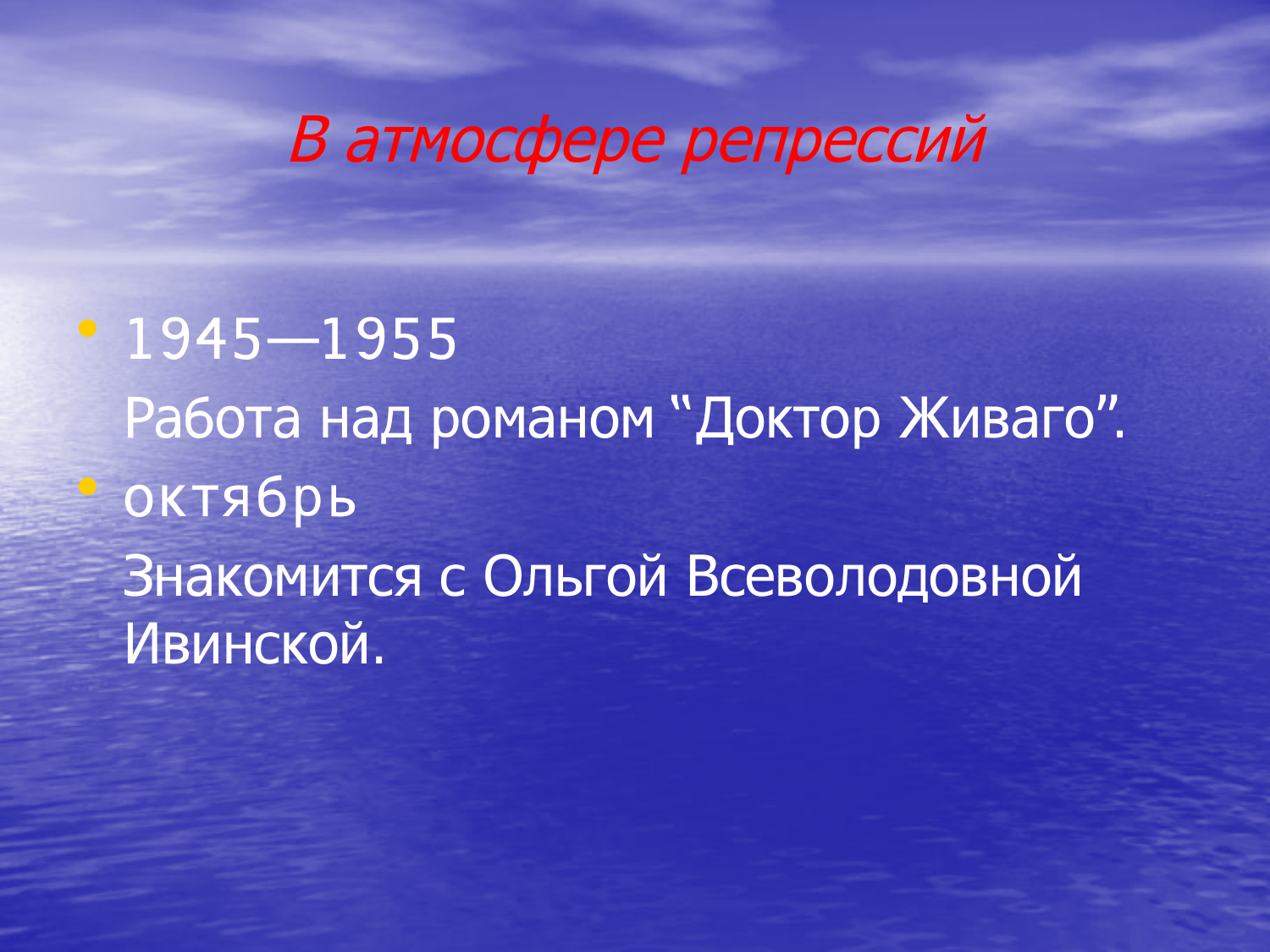

# В атмосфере репрессий
1945—1955
	Работа над романом “Доктор Живаго”.
октябрь
	Знакомится с Ольгой Всеволодовной Ивинской.